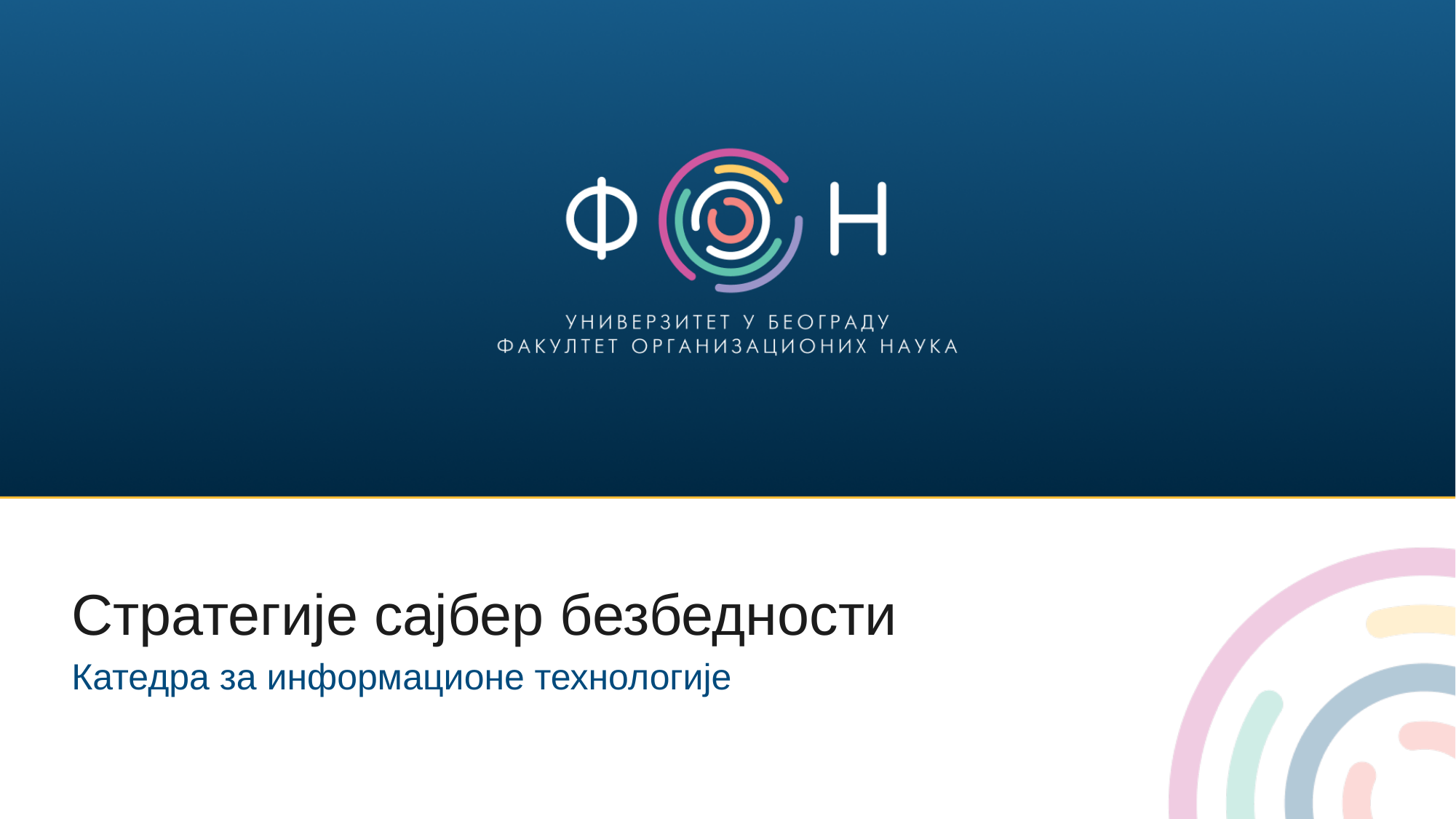

# Стратегије сајбер безбедности
Катедра за информационе технологије